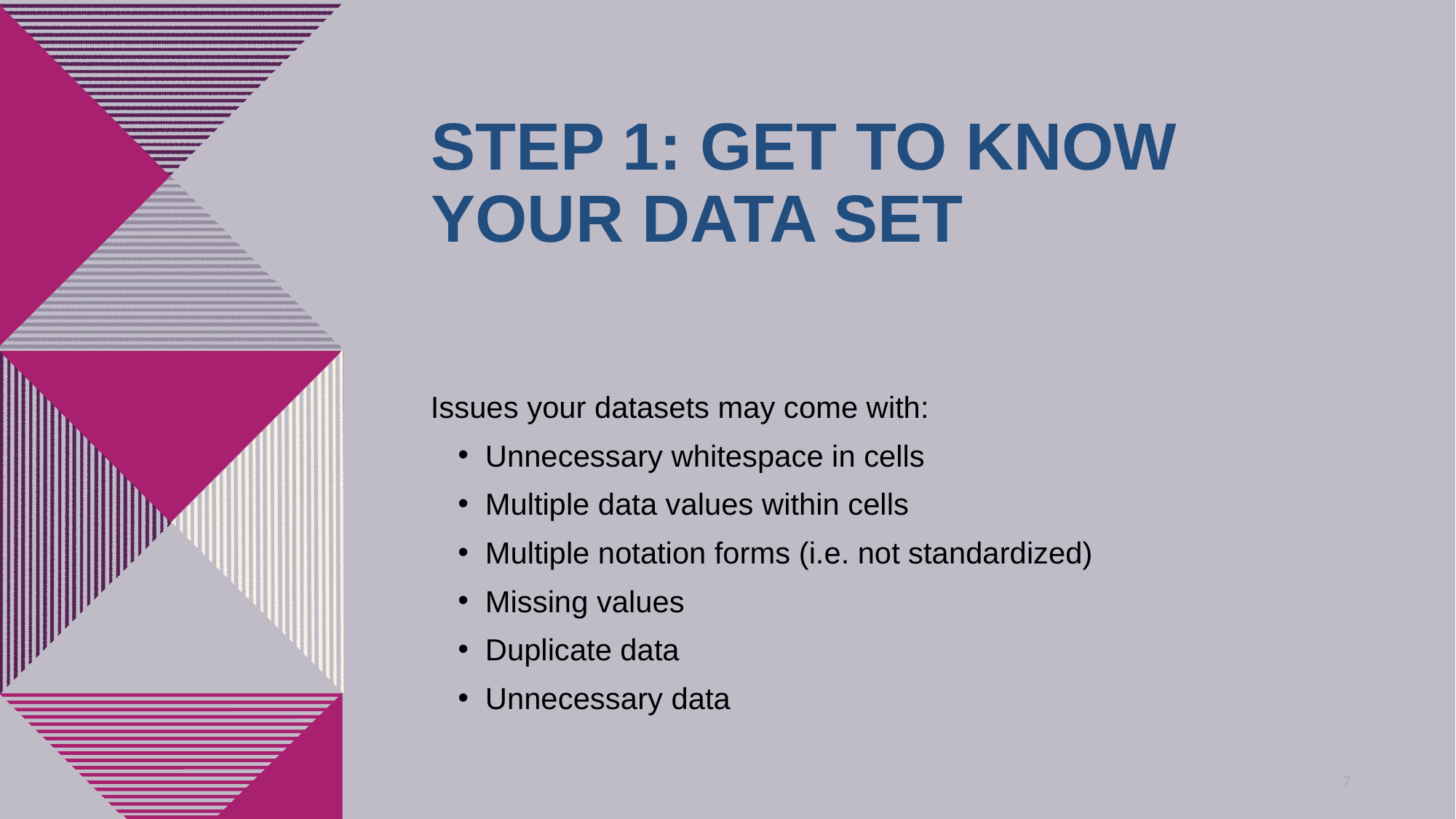

# STEP 1: Get to Know your data set
Issues your datasets may come with:​
Unnecessary whitespace in cells
Multiple data values within cells
Multiple notation forms (i.e. not standardized)
Missing values
Duplicate data
Unnecessary data

7